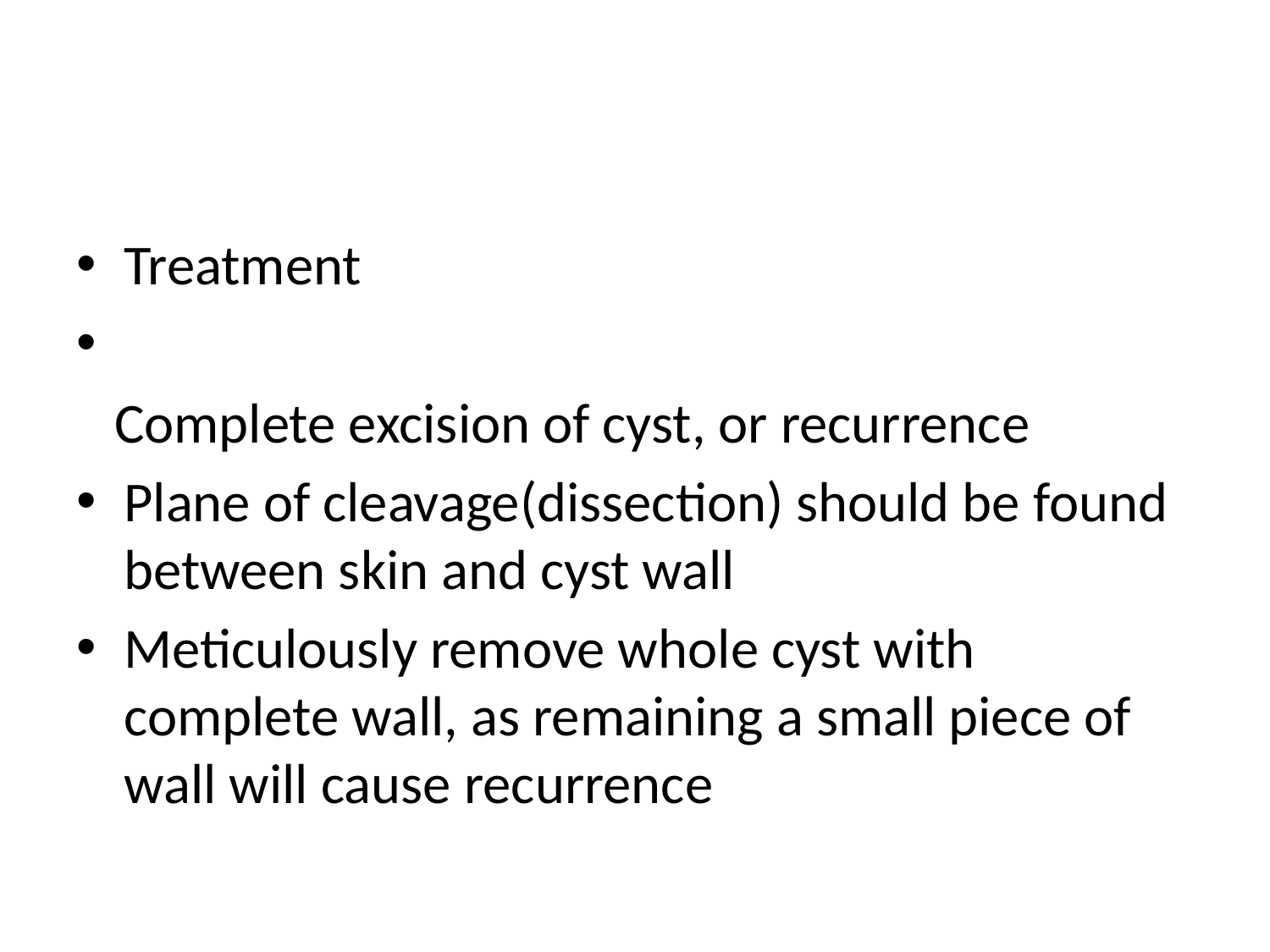

#
Treatment

   Complete excision of cyst, or recurrence
Plane of cleavage(dissection) should be found between skin and cyst wall
Meticulously remove whole cyst with complete wall, as remaining a small piece of wall will cause recurrence